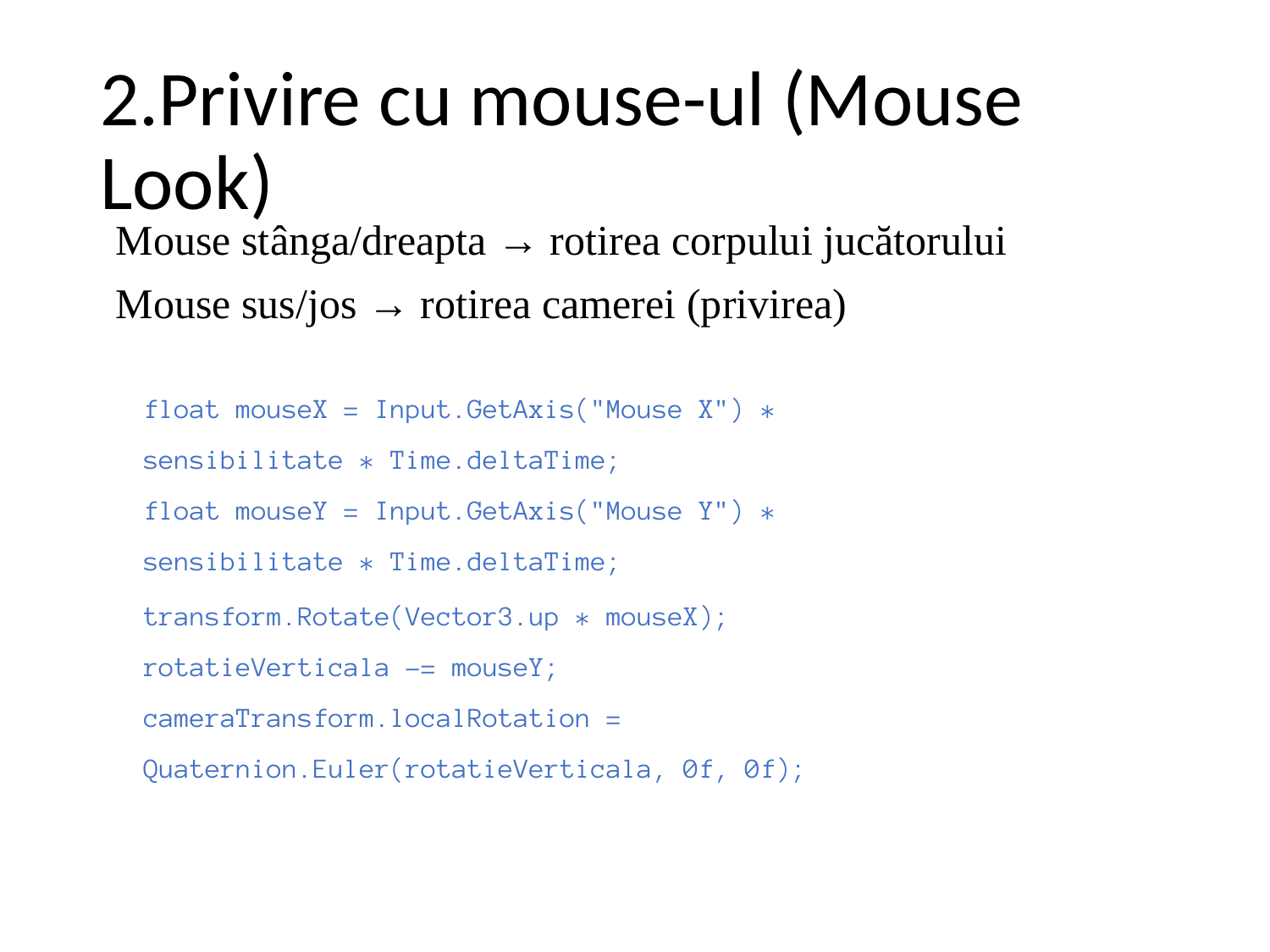

# 2.Privire cu mouse-ul (Mouse Look)
Mouse stânga/dreapta → rotirea corpului jucătorului
Mouse sus/jos → rotirea camerei (privirea)
float mouseX = Input.GetAxis("Mouse X") * sensibilitate * Time.deltaTime;
float mouseY = Input.GetAxis("Mouse Y") * sensibilitate * Time.deltaTime;
transform.Rotate(Vector3.up * mouseX);
rotatieVerticala -= mouseY;
cameraTransform.localRotation = Quaternion.Euler(rotatieVerticala, 0f, 0f);